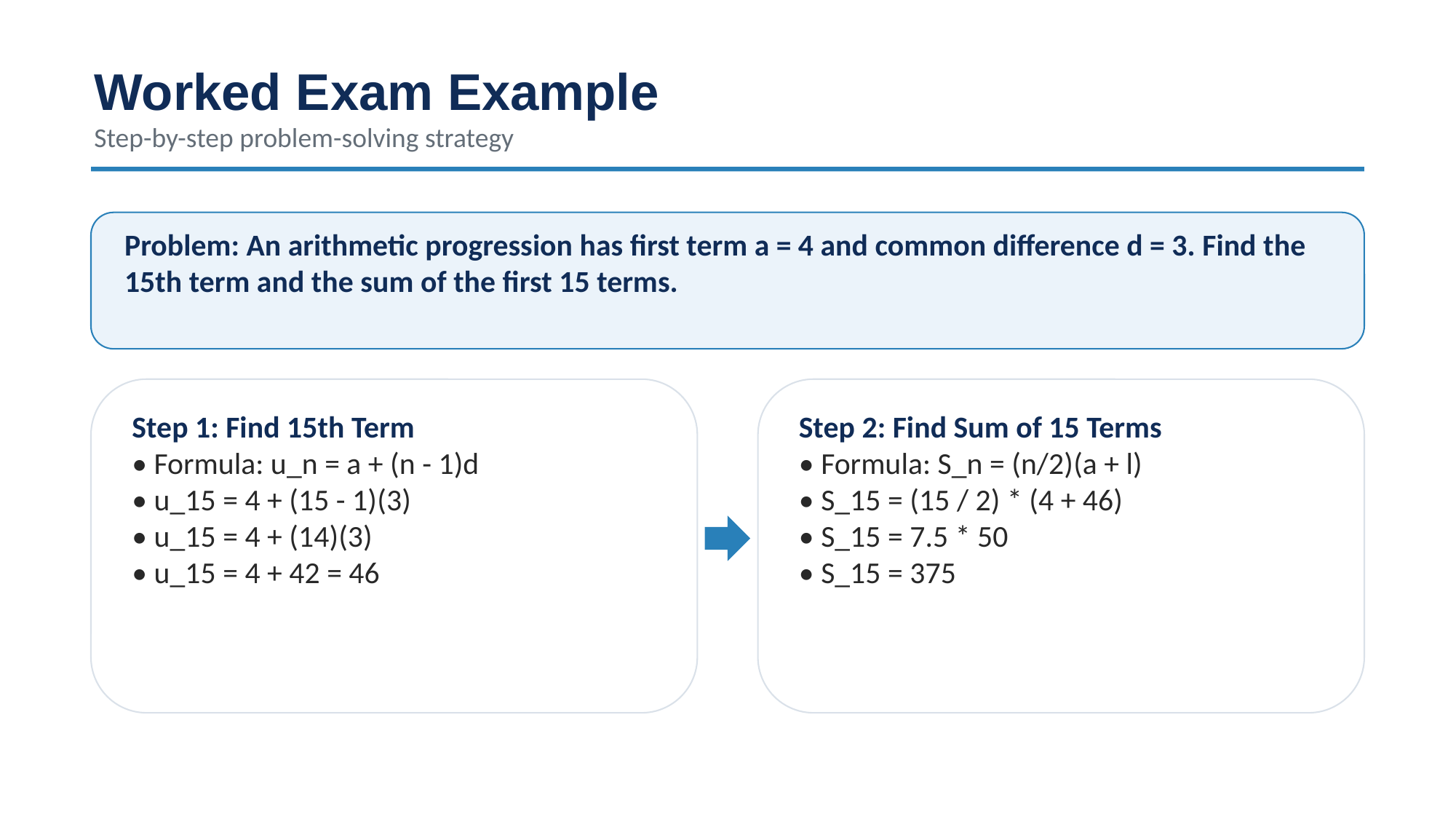

Worked Exam Example
Step-by-step problem-solving strategy

Problem: An arithmetic progression has first term a = 4 and common difference d = 3. Find the 15th term and the sum of the first 15 terms.

Step 1: Find 15th Term
• Formula: u_n = a + (n - 1)d
• u_15 = 4 + (15 - 1)(3)
• u_15 = 4 + (14)(3)
• u_15 = 4 + 42 = 46
Step 2: Find Sum of 15 Terms
• Formula: S_n = (n/2)(a + l)
• S_15 = (15 / 2) * (4 + 46)
• S_15 = 7.5 * 50
• S_15 = 375